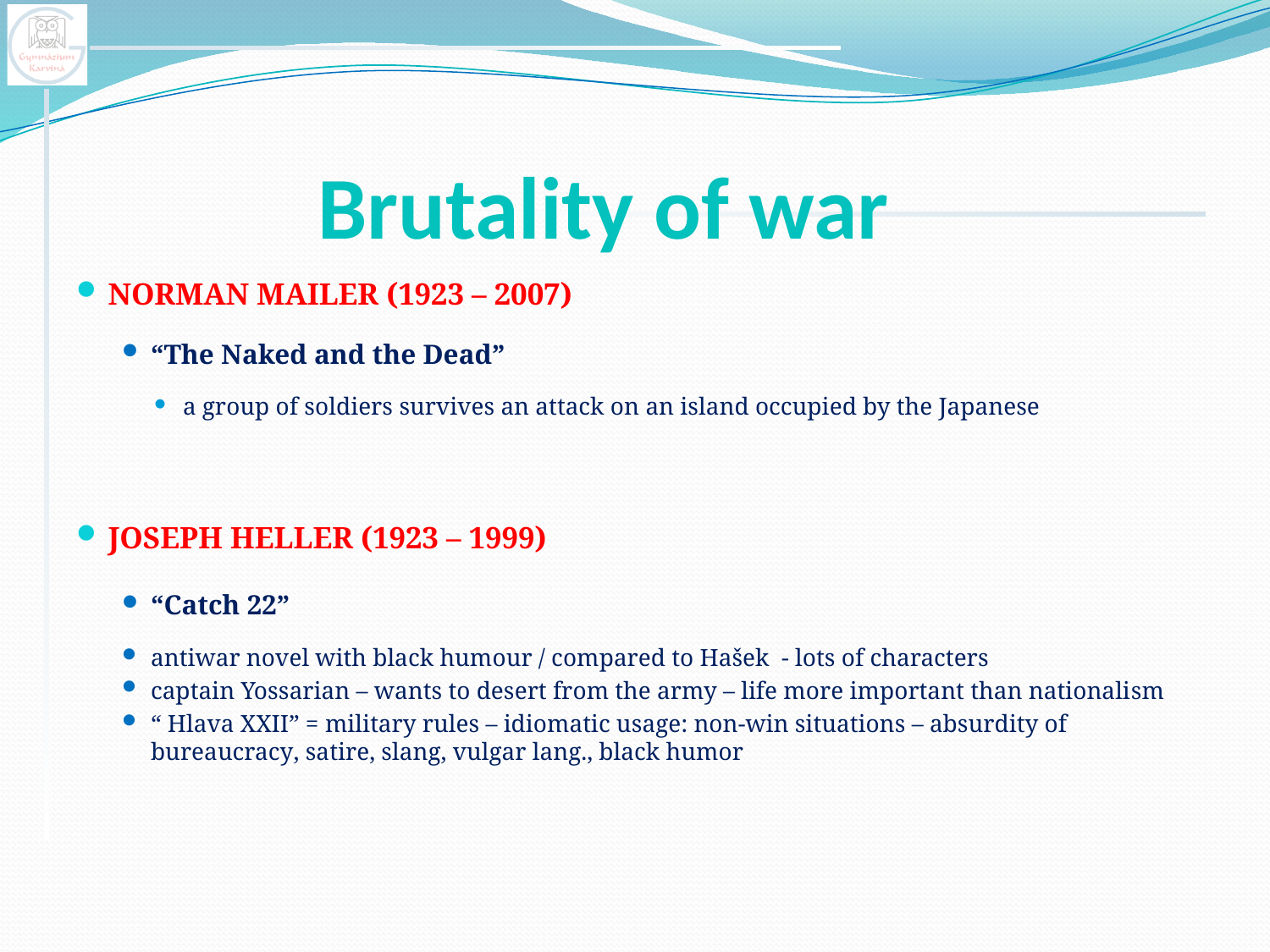

# Brutality of war
NORMAN MAILER (1923 – 2007)

“The Naked and the Dead”

a group of soldiers survives an attack on an island occupied by the Japanese

JOSEPH HELLER (1923 – 1999)

“Catch 22”

antiwar novel with black humour / compared to Hašek  - lots of characters
captain Yossarian – wants to desert from the army – life more important than nationalism
“ Hlava XXII” = military rules – idiomatic usage: non-win situations – absurdity of bureaucracy, satire, slang, vulgar lang., black humor